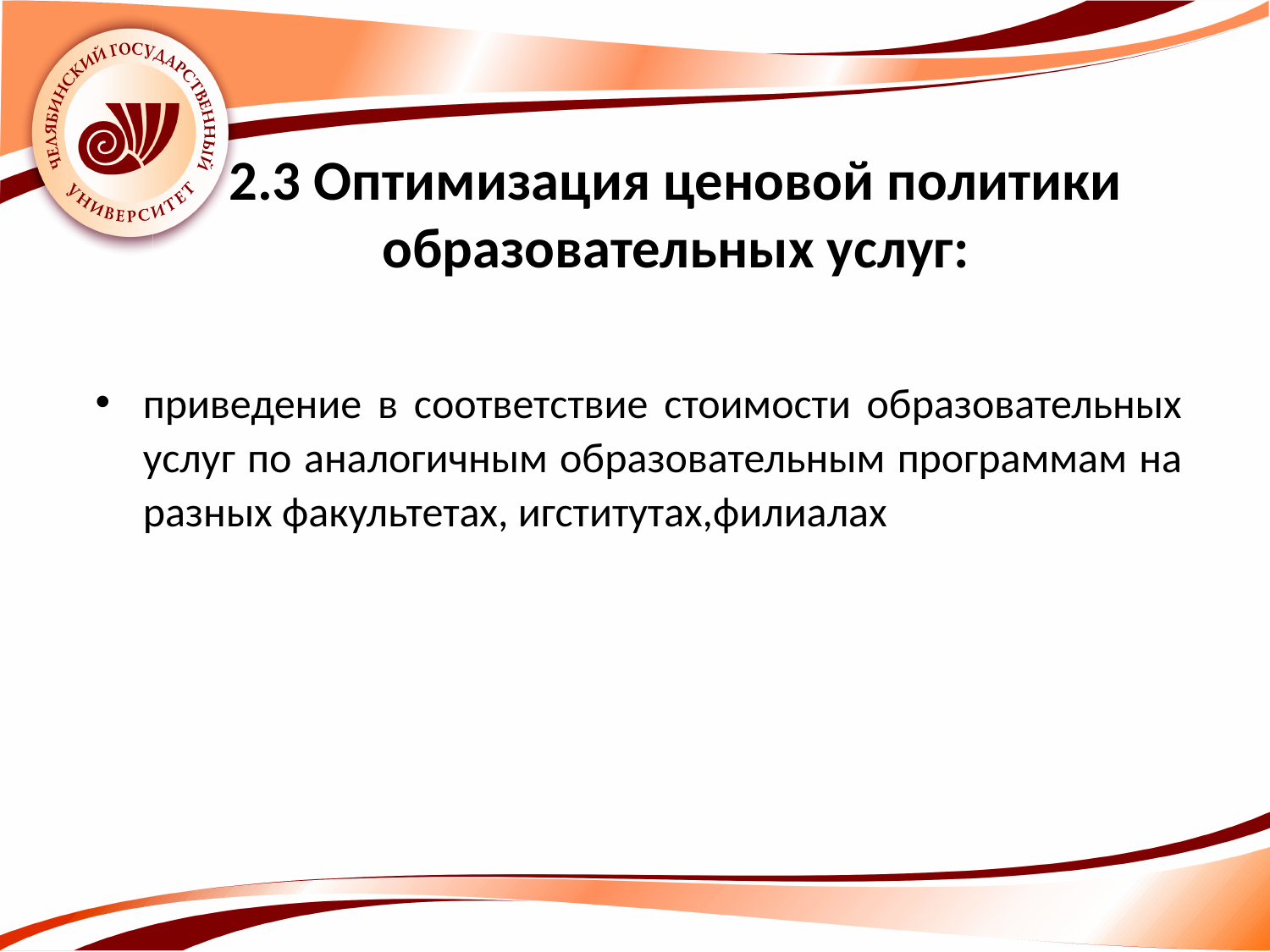

# 2.3 Оптимизация ценовой политики образовательных услуг:
приведение в соответствие стоимости образовательных услуг по аналогичным образовательным программам на разных факультетах, игститутах,филиалах